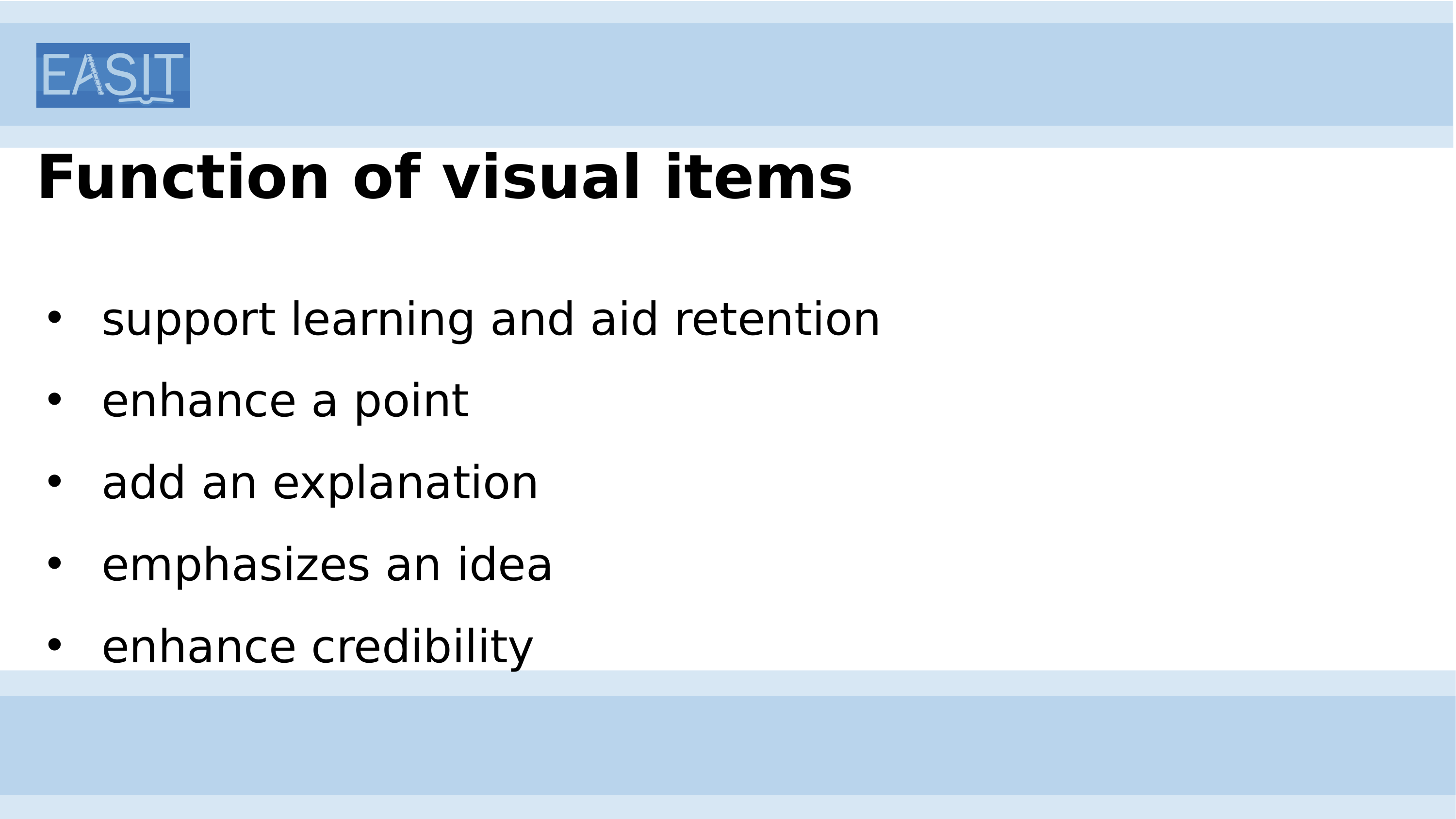

# Function of visual items
support learning and aid retention
enhance a point
add an explanation
emphasizes an idea
enhance credibility